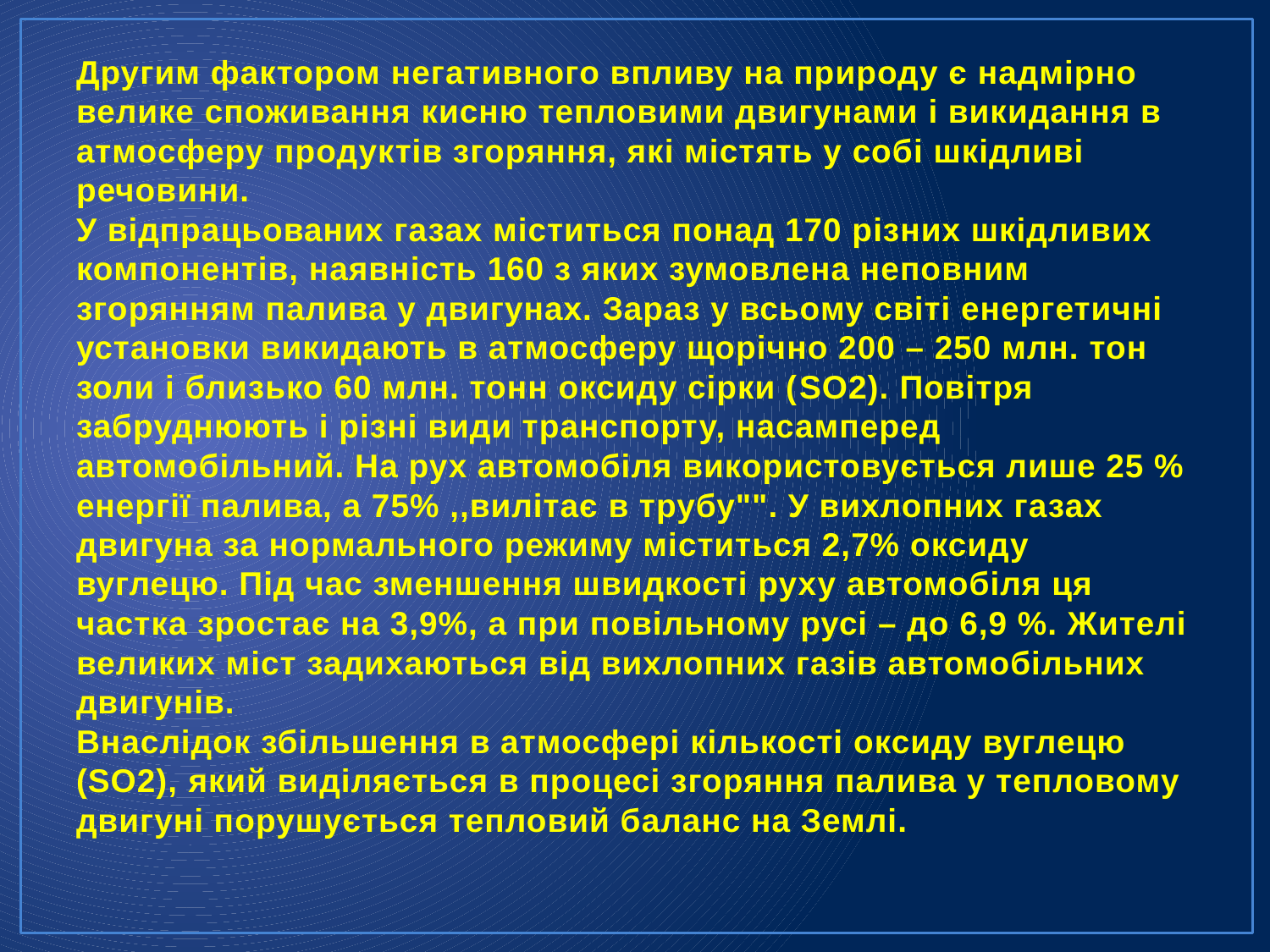

# Другим фактором негативного впливу на природу є надмірно велике споживання кисню тепловими двигунами і викидання в атмосферу продуктів згоряння, які містять у собі шкідливі речовини. У відпрацьованих газах міститься понад 170 різних шкідливих компонентів, наявність 160 з яких зумовлена неповним згорянням палива у двигунах. Зараз у всьому світі енергетичні установки викидають в атмосферу щорічно 200 – 250 млн. тон золи і близько 60 млн. тонн оксиду сірки (SO2). Повітря забруднюють і різні види транспорту, насамперед автомобільний. На рух автомобіля використовується лише 25 % енергії палива, а 75% ,,вилітає в трубу"". У вихлопних газах двигуна за нормального режиму міститься 2,7% оксиду вуглецю. Під час зменшення швидкості руху автомобіля ця частка зростає на 3,9%, а при повільному русі – до 6,9 %. Жителі великих міст задихаються від вихлопних газів автомобільних двигунів. Внаслідок збільшення в атмосфері кількості оксиду вуглецю (SO2), який виділяється в процесі згоряння палива у тепловому двигуні порушується тепловий баланс на Землі.